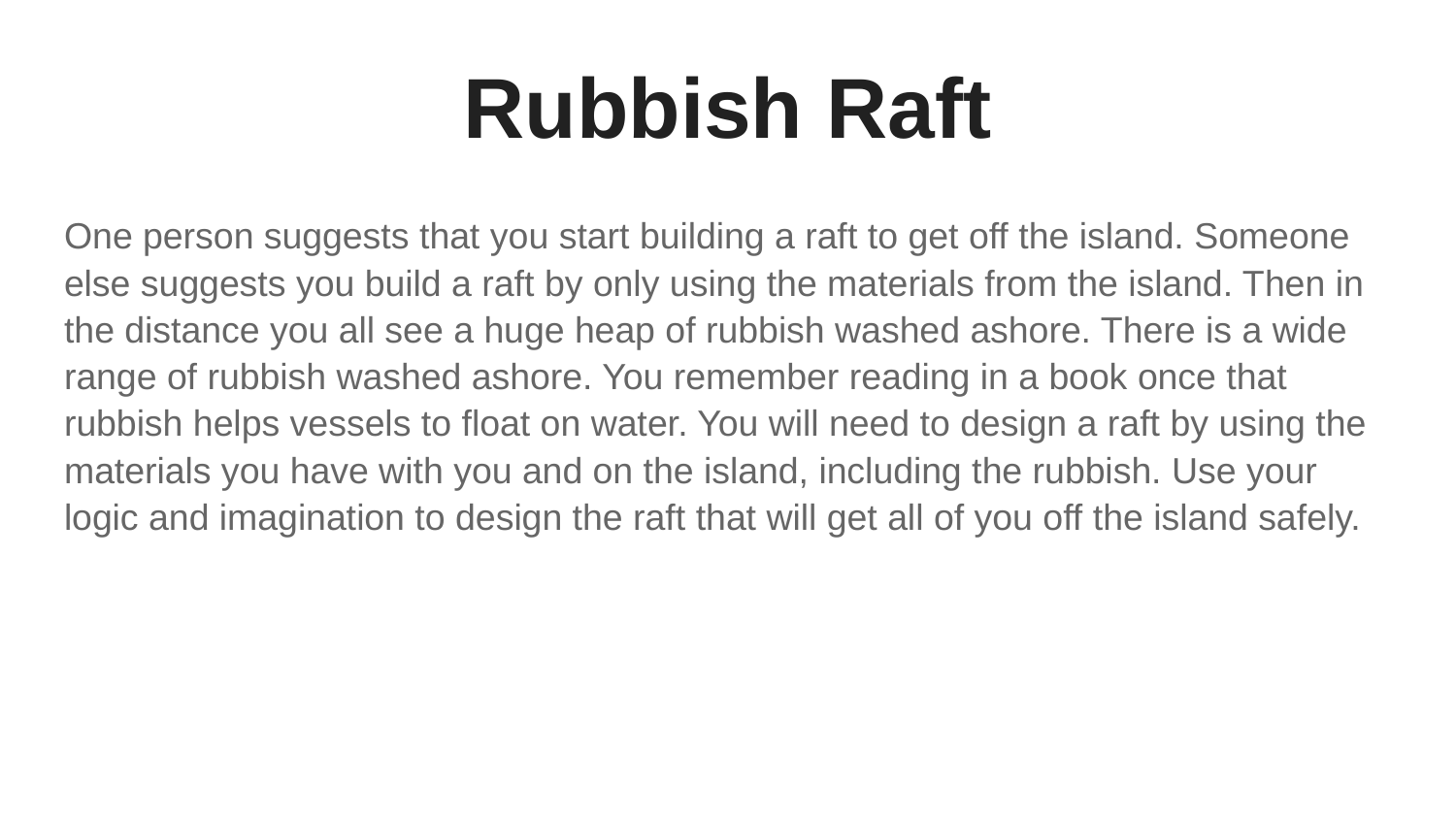

# Rubbish Raft
One person suggests that you start building a raft to get off the island. Someone else suggests you build a raft by only using the materials from the island. Then in the distance you all see a huge heap of rubbish washed ashore. There is a wide range of rubbish washed ashore. You remember reading in a book once that rubbish helps vessels to float on water. You will need to design a raft by using the materials you have with you and on the island, including the rubbish. Use your logic and imagination to design the raft that will get all of you off the island safely.